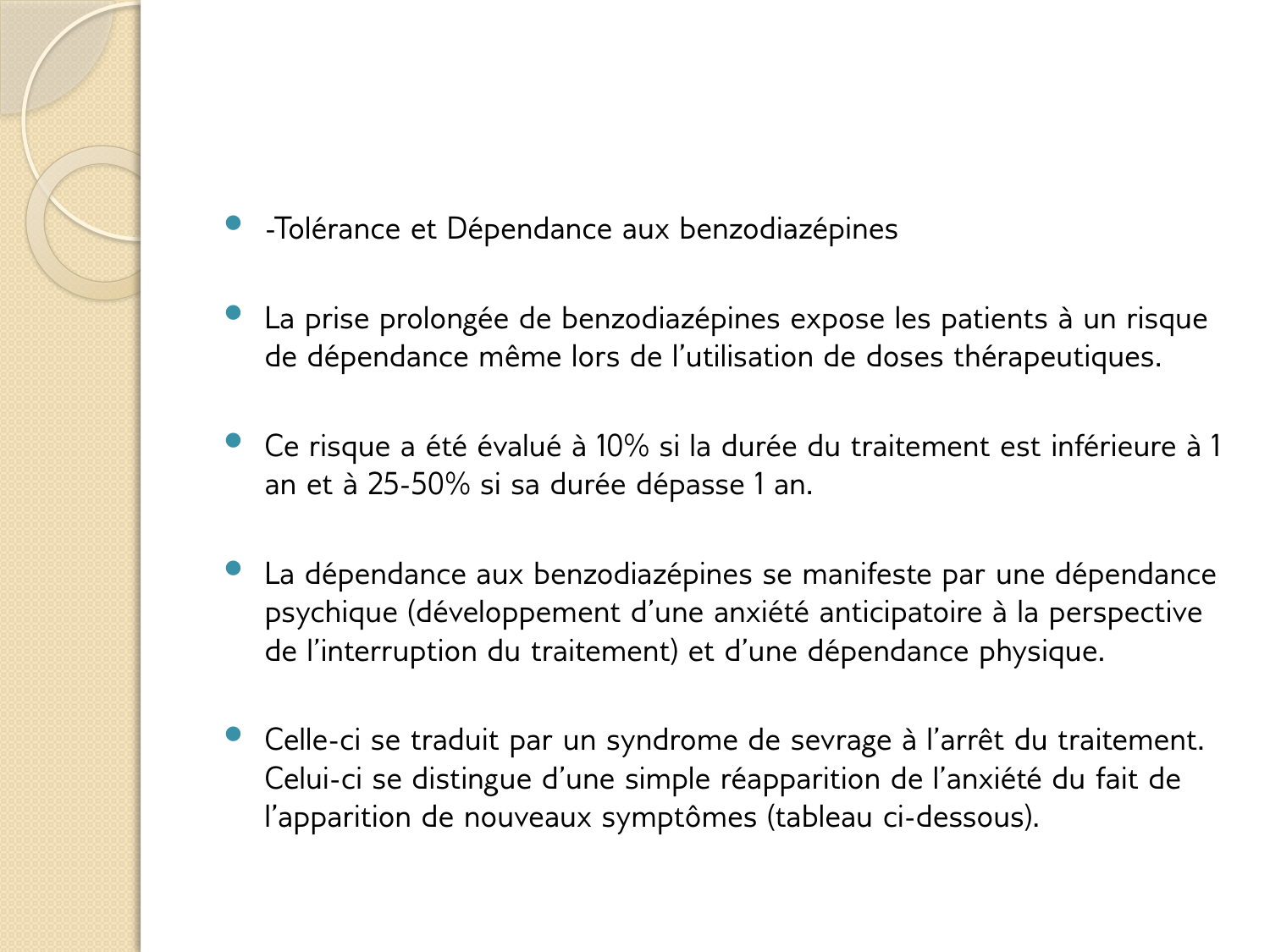

#
-Tolérance et Dépendance aux benzodiazépines

La prise prolongée de benzodiazépines expose les patients à un risque de dépendance même lors de l’utilisation de doses thérapeutiques.

Ce risque a été évalué à 10% si la durée du traitement est inférieure à 1 an et à 25-50% si sa durée dépasse 1 an.

La dépendance aux benzodiazépines se manifeste par une dépendance psychique (développement d’une anxiété anticipatoire à la perspective de l’interruption du traitement) et d’une dépendance physique.

Celle-ci se traduit par un syndrome de sevrage à l’arrêt du traitement. Celui-ci se distingue d’une simple réapparition de l’anxiété du fait de l’apparition de nouveaux symptômes (tableau ci-dessous).